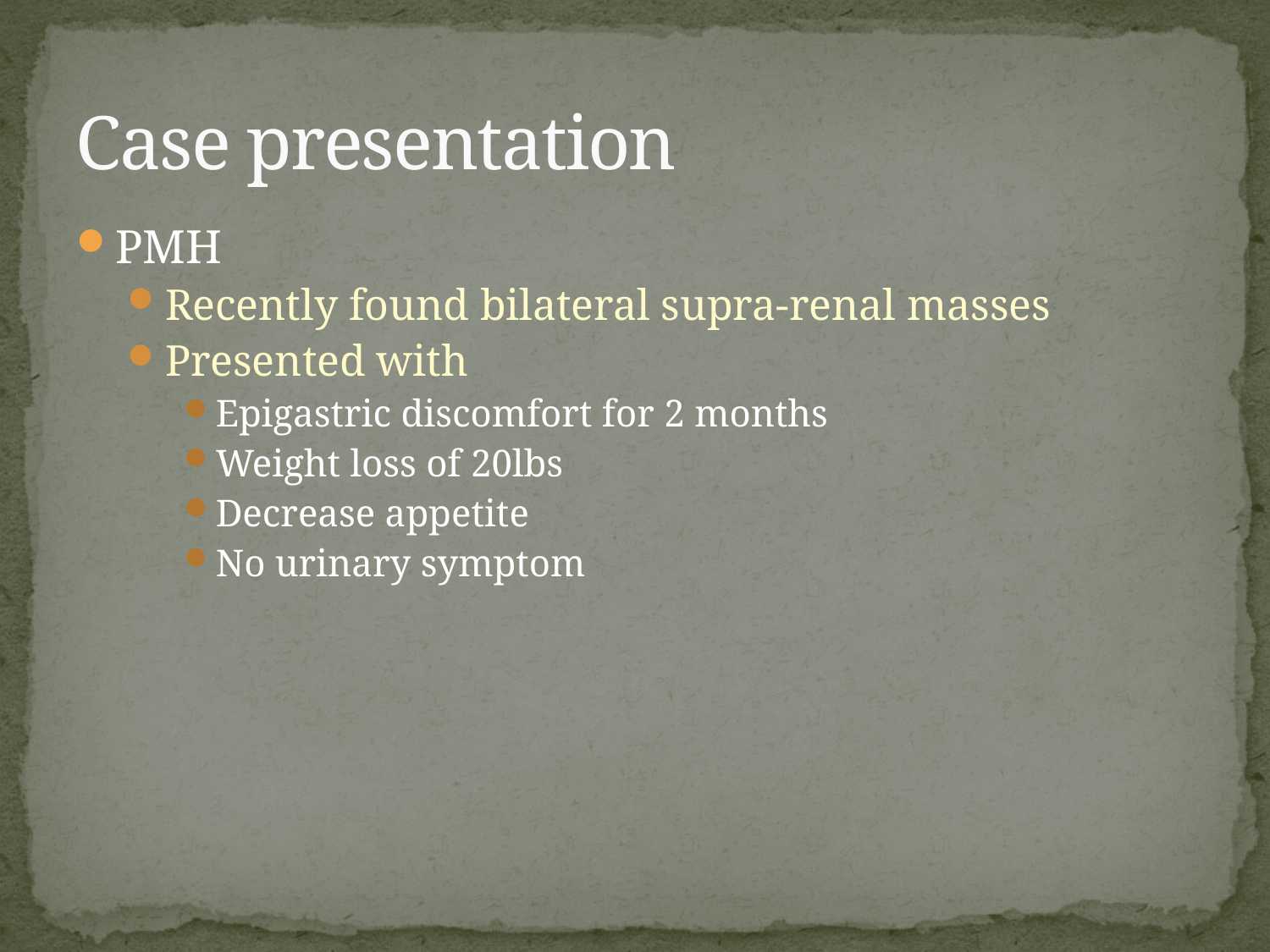

# Case presentation
PMH
Recently found bilateral supra-renal masses
Presented with
Epigastric discomfort for 2 months
Weight loss of 20lbs
Decrease appetite
No urinary symptom